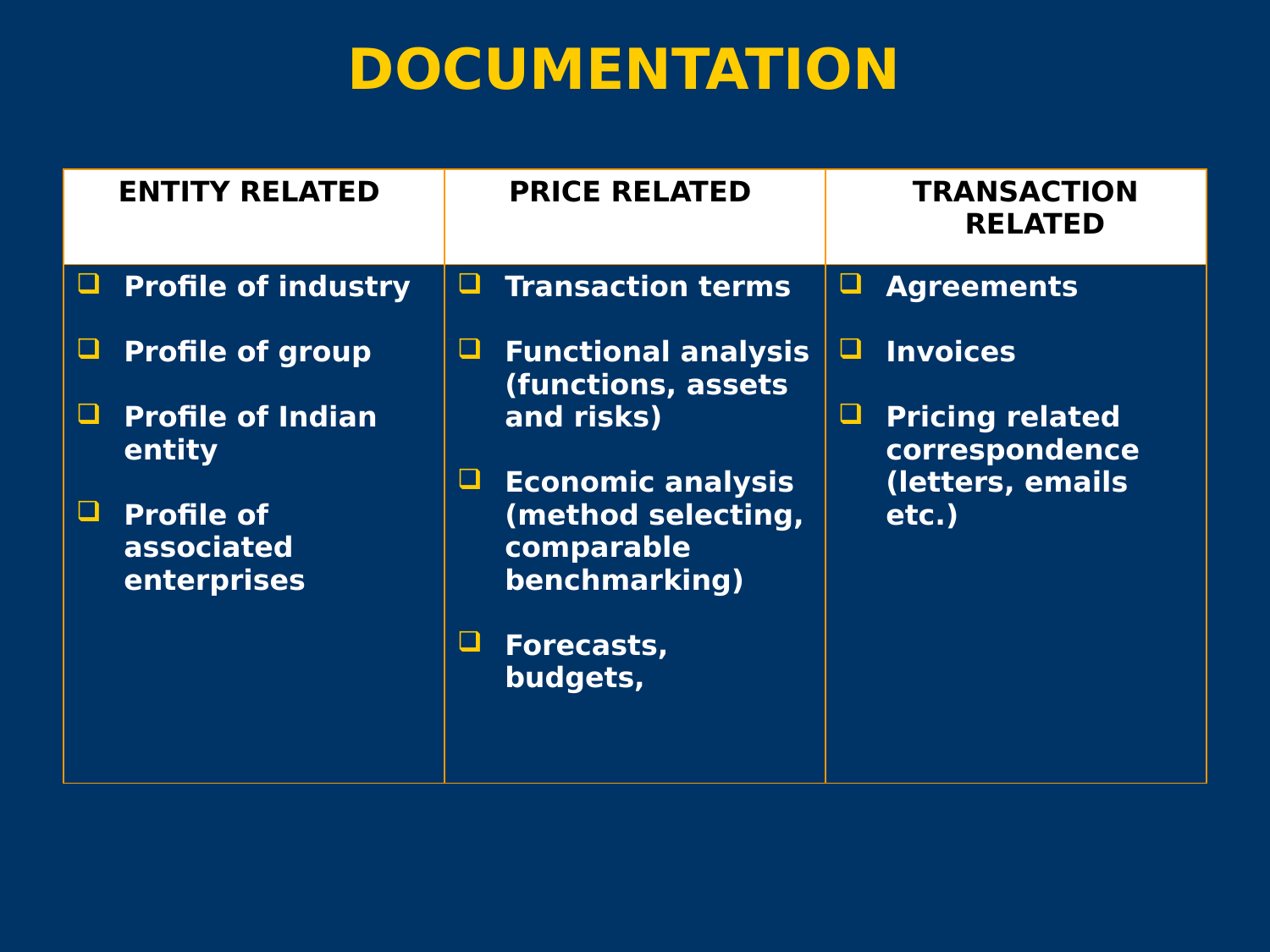

# DOCUMENTATION
| ENTITY RELATED | PRICE RELATED | TRANSACTION RELATED |
| --- | --- | --- |
| Profile of industry Profile of group Profile of Indian entity Profile of associated enterprises | Transaction terms Functional analysis (functions, assets and risks) Economic analysis (method selecting, comparable benchmarking) Forecasts, budgets, | Agreements Invoices Pricing related correspondence (letters, emails etc.) |